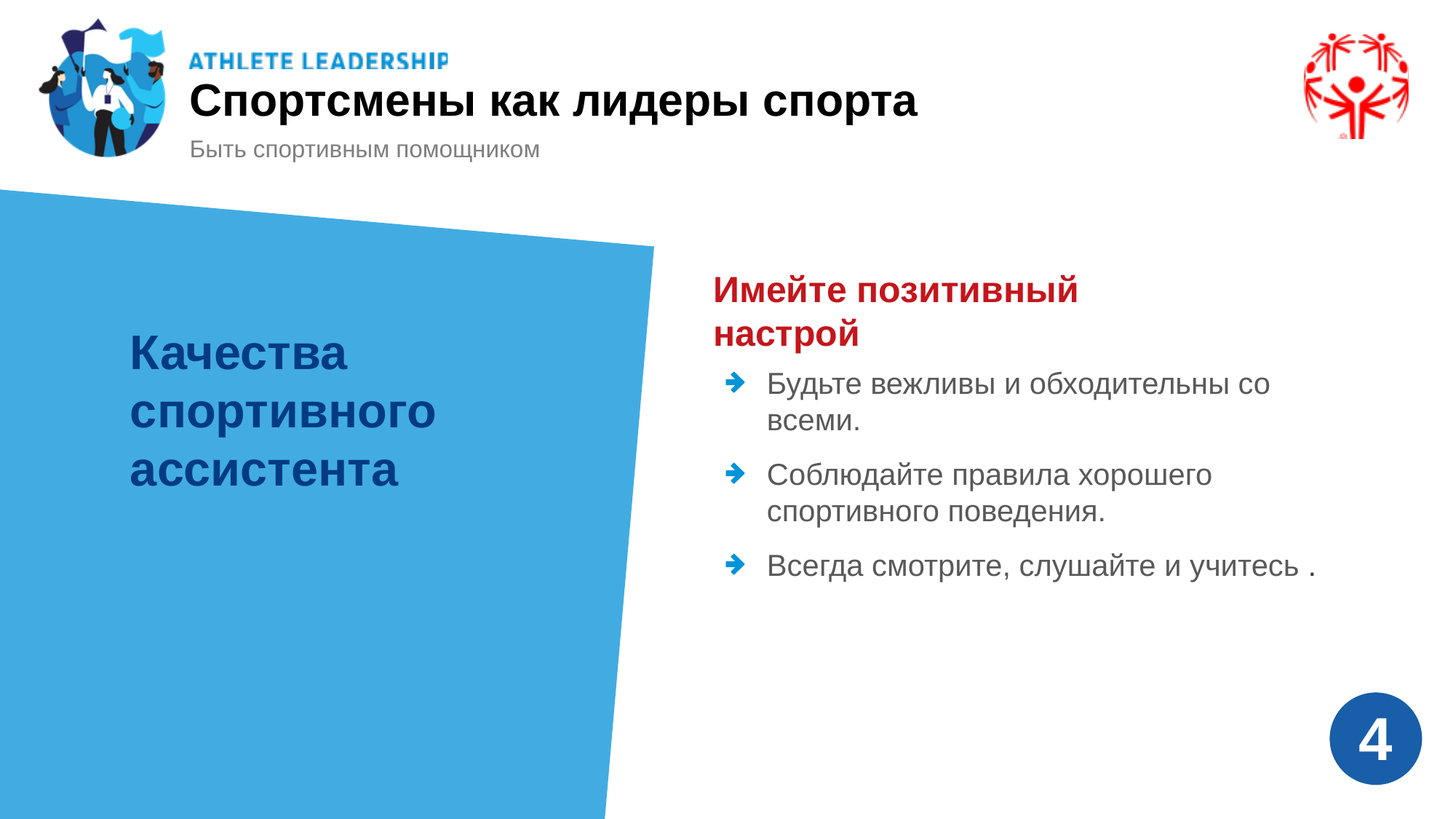

Спортсмены как лидеры спорта
Быть спортивным помощником
Имейте позитивный настрой
Качества спортивного ассистента
Будьте вежливы и обходительны со всеми.
Соблюдайте правила хорошего спортивного поведения.
Всегда смотрите, слушайте и учитесь .

4